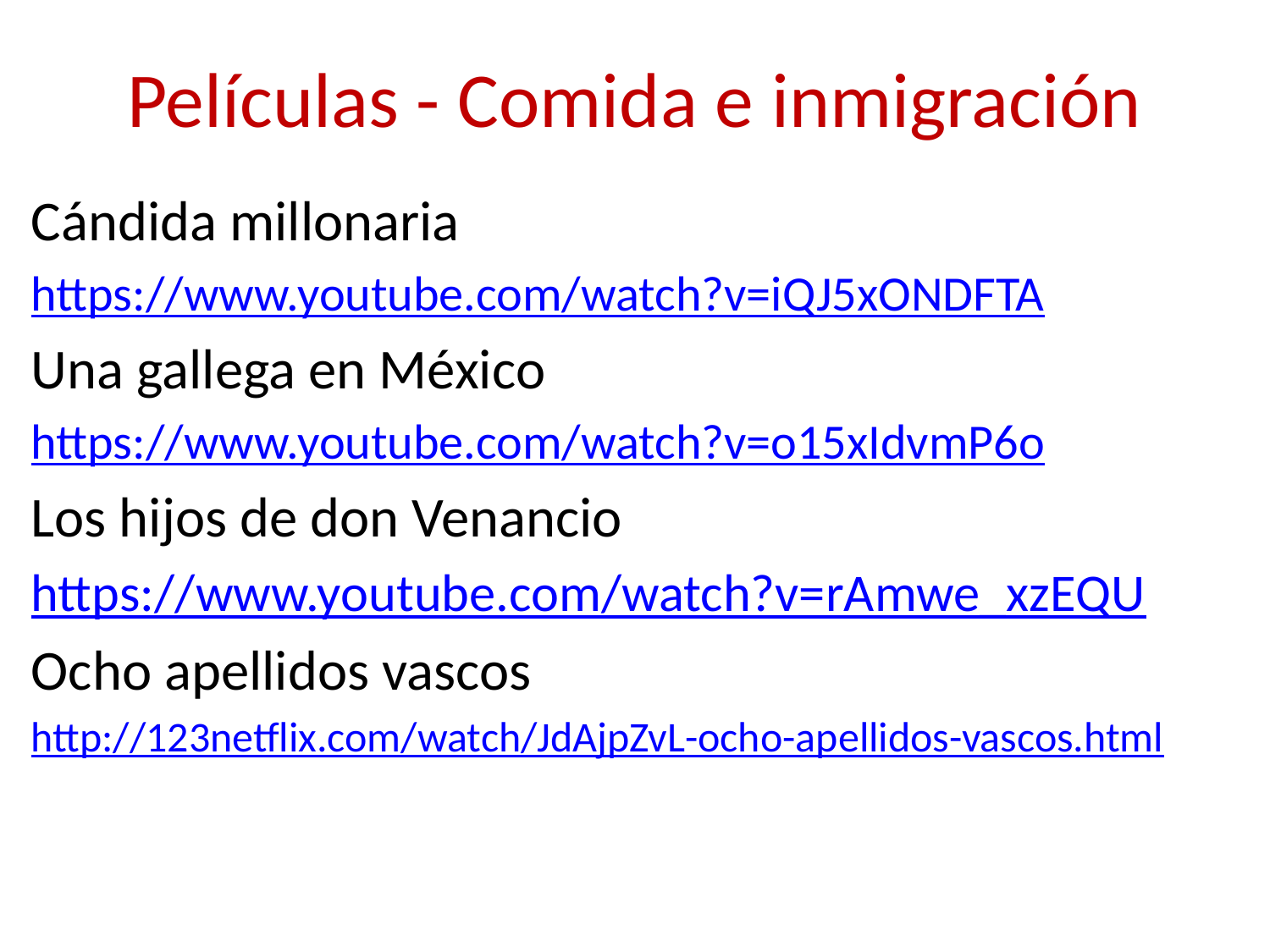

# Películas - Comida e inmigración
Cándida millonaria
https://www.youtube.com/watch?v=iQJ5xONDFTA
Una gallega en México
https://www.youtube.com/watch?v=o15xIdvmP6o
Los hijos de don Venancio
https://www.youtube.com/watch?v=rAmwe_xzEQU
Ocho apellidos vascos
http://123netflix.com/watch/JdAjpZvL-ocho-apellidos-vascos.html